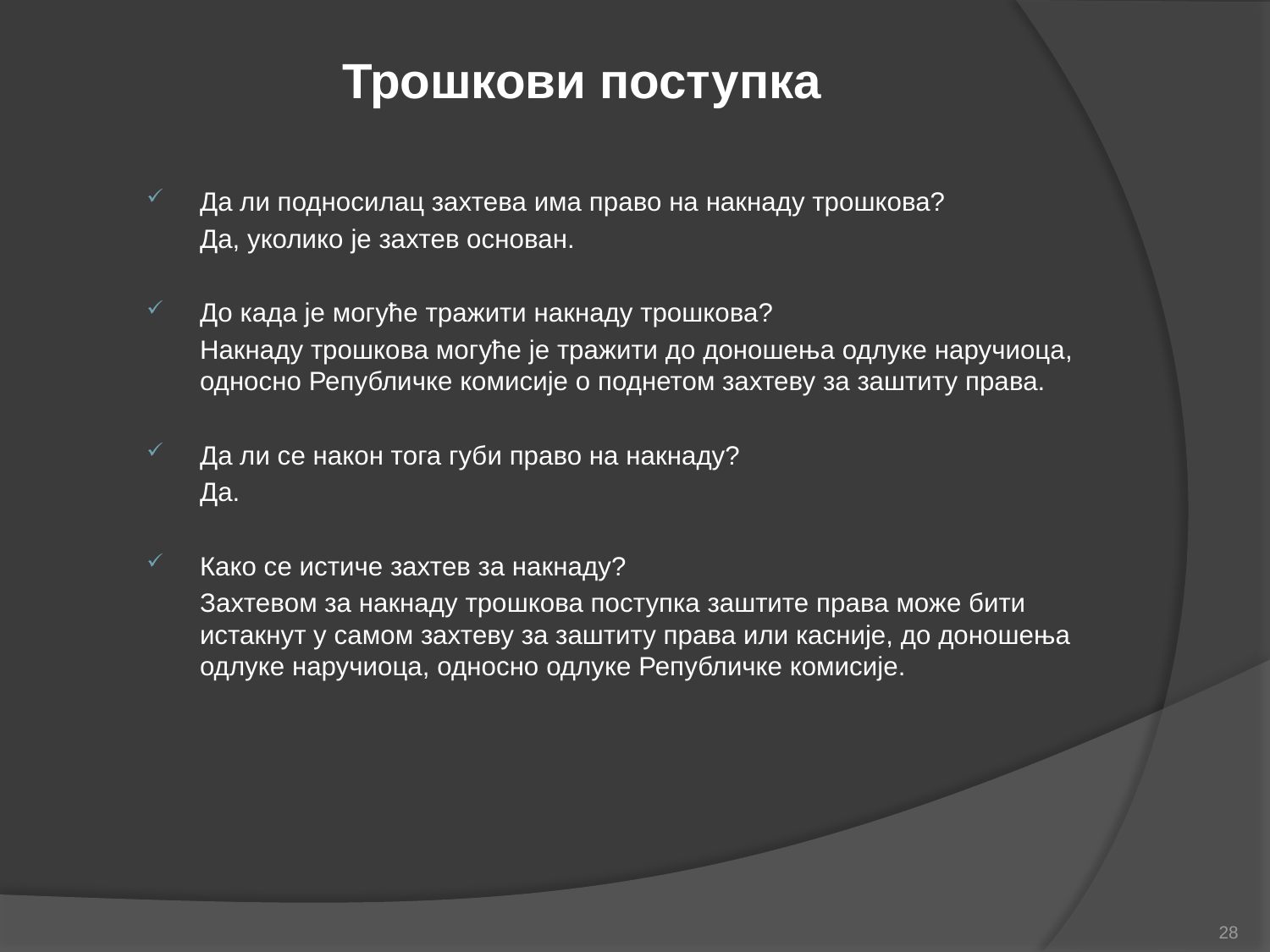

# Трошкови поступка
Да ли подносилац захтева има право на накнаду трошкова?
	Да, уколико је захтев основан.

До када је могуће тражити накнаду трошкова?
	Накнаду трошкова могуће је тражити до доношења одлуке наручиоца, односно Републичке комисије о поднетом захтеву за заштиту права.

Да ли се након тога губи право на накнаду?
	Да.

Како се истиче захтев за накнаду?
	Захтевом за накнаду трошкова поступка заштите права може бити истакнут у самом захтеву за заштиту права или касније, до доношења одлуке наручиоца, односно одлуке Републичке комисије.

28